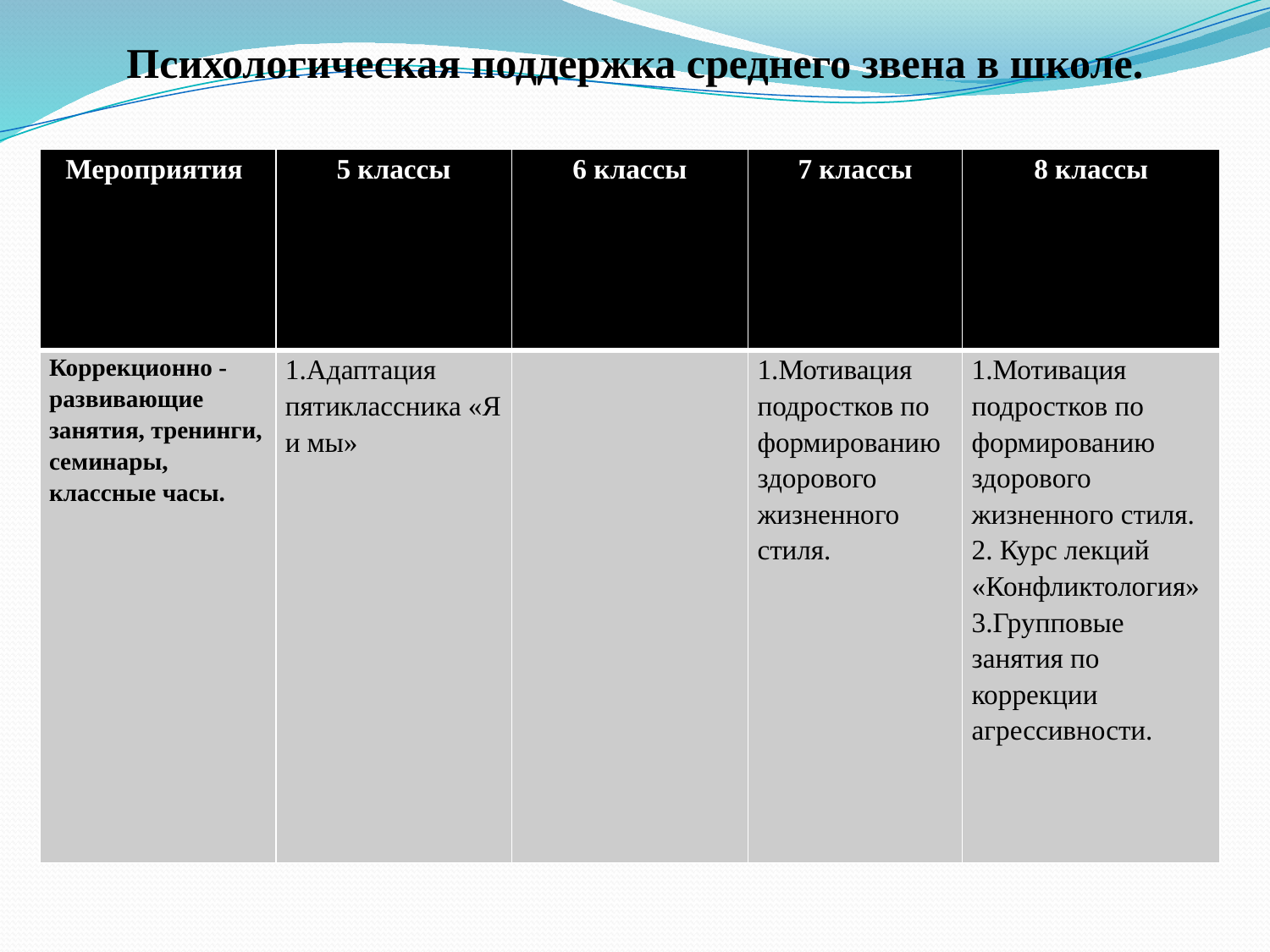

Психологическая поддержка среднего звена в школе.
| Мероприятия | 5 классы | 6 классы | 7 классы | 8 классы |
| --- | --- | --- | --- | --- |
| Коррекционно -развивающие занятия, тренинги, семинары, классные часы. | 1.Адаптация пятиклассника «Я и мы» |  | 1.Мотивация подростков по формированию здорового жизненного стиля. | 1.Мотивация подростков по формированию здорового жизненного стиля. 2. Курс лекций «Конфликтология» 3.Групповые занятия по коррекции агрессивности. |